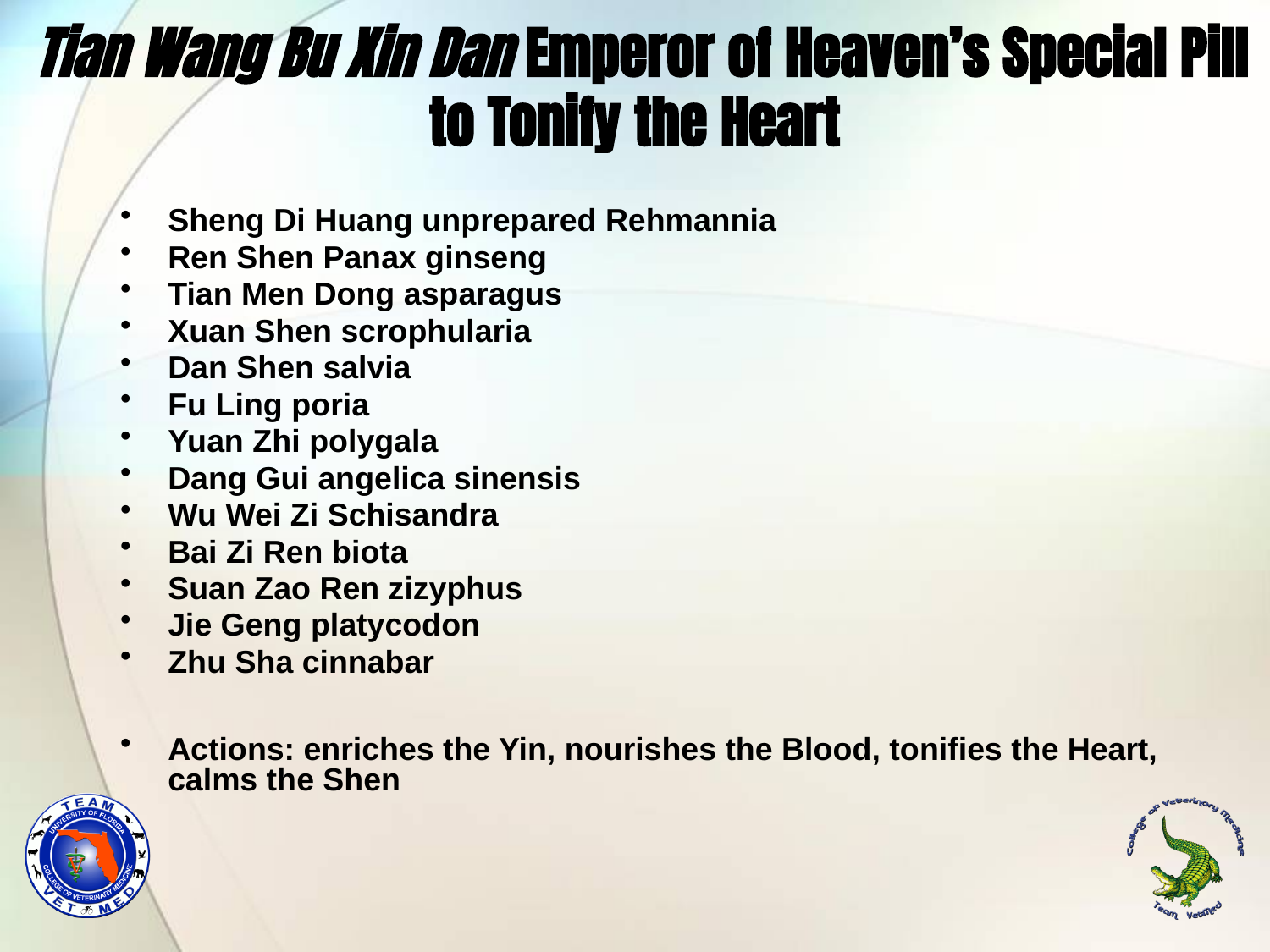

# Tian Wang Bu Xin Dan Emperor of Heaven’s Special Pill to Tonify the Heart
Sheng Di Huang unprepared Rehmannia
Ren Shen Panax ginseng
Tian Men Dong asparagus
Xuan Shen scrophularia
Dan Shen salvia
Fu Ling poria
Yuan Zhi polygala
Dang Gui angelica sinensis
Wu Wei Zi Schisandra
Bai Zi Ren biota
Suan Zao Ren zizyphus
Jie Geng platycodon
Zhu Sha cinnabar

Actions: enriches the Yin, nourishes the Blood, tonifies the Heart, calms the Shen